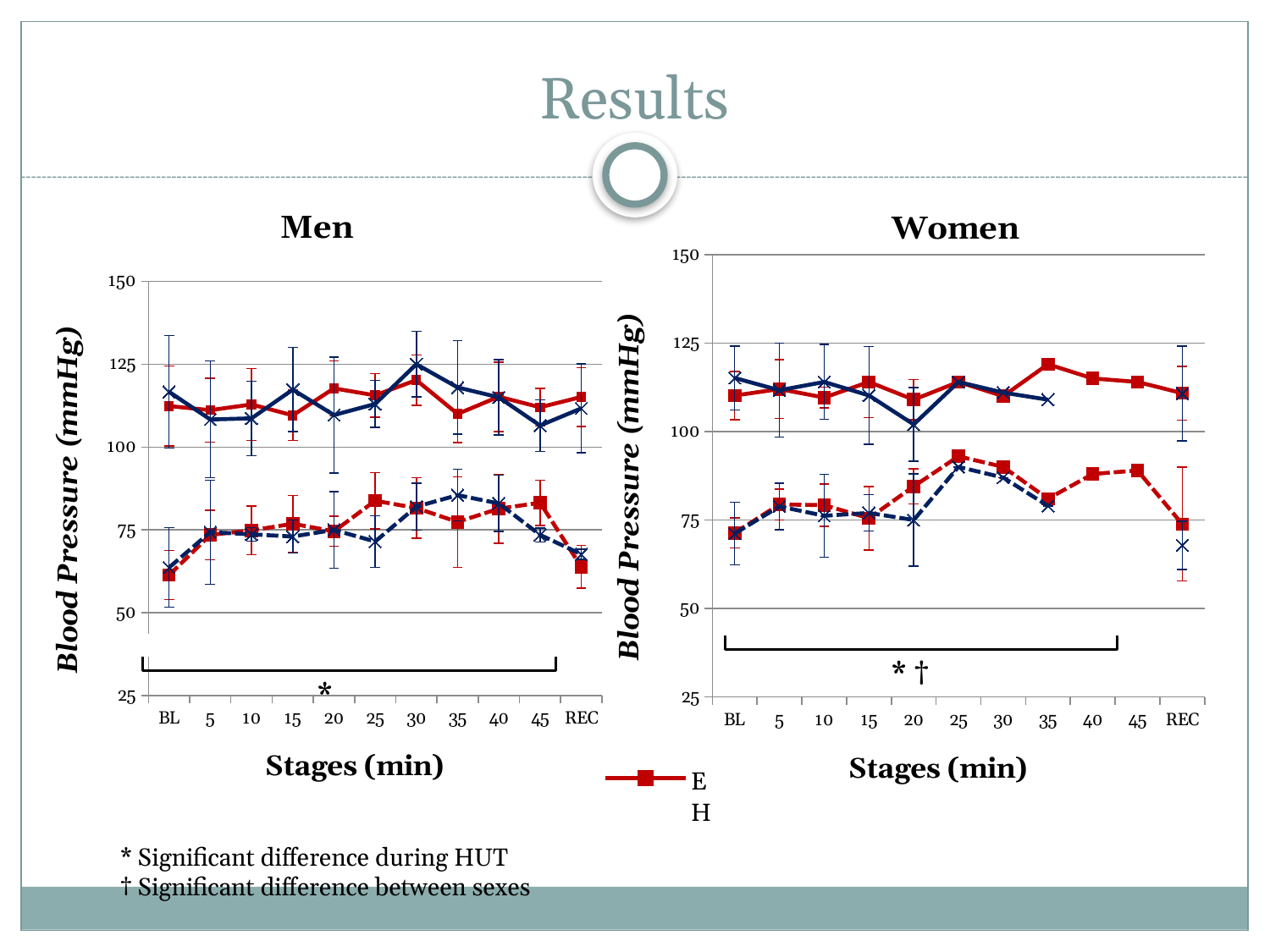

# Results

### Chart: Men

| Category | EH  | EH Men | HH Men | HH |
|---|---|---|---|---|
| BL | 112.375 | 61.375 | 63.66666666666664 | 116.6666666666667 |
| 5 | 111.125 | 73.5 | 74.3333333333333 | 108.3333333333333 |
| 10 | 112.8571428571428 | 74.85714285714283 | 73.66666666666667 | 108.6666666666667 |
| 15 | 109.5714285714286 | 76.85714285714283 | 73.0 | 117.3333333333333 |
| 20 | 117.7142857142857 | 74.57142857142854 | 75.0 | 109.6666666666667 |
| 25 | 115.6 | 83.8 | 71.5 | 113.0 |
| 30 | 120.2 | 81.6 | 82.0 | 125.0 |
| 35 | 110.0 | 77.4 | 85.5 | 118.0 |
| 40 | 115.2 | 81.4 | 83.0 | 115.0 |
| 45 | 112.0 | 83.2 | 73.5 | 106.5 |
| REC | 115.125 | 63.875 | 67.66666666666667 | 111.6666666666667 |

### Chart: Women

| Category | EH  | EH Women | HH  | HH Women |
|---|---|---|---|---|
| BL | 110.1666666666667 | 71.3333333333333 | 115.1428571428571 | 71.1428571428571 |
| 5 | 112.0 | 79.4 | 111.6666666666667 | 78.8333333333333 |
| 10 | 109.6 | 79.2 | 114.0 | 76.2 |
| 15 | 114.0 | 75.5 | 110.2 | 77.0 |
| 20 | 109.0 | 84.5 | 102.0 | 75.0 |
| 25 | 114.0 | 93.0 | 114.0 | 90.0 |
| 30 | 110.0 | 90.0 | 111.0 | 87.0 |
| 35 | 119.0 | 81.0 | 109.0 | 79.0 |
| 40 | 115.0 | 88.0 | None | None |
| 45 | 114.0 | 89.0 | None | None |
| REC | 110.8333333333333 | 73.8333333333333 | 110.7142857142857 | 67.85714285714283 |

* †

*
* Significant difference during HUT
† Significant difference between sexes